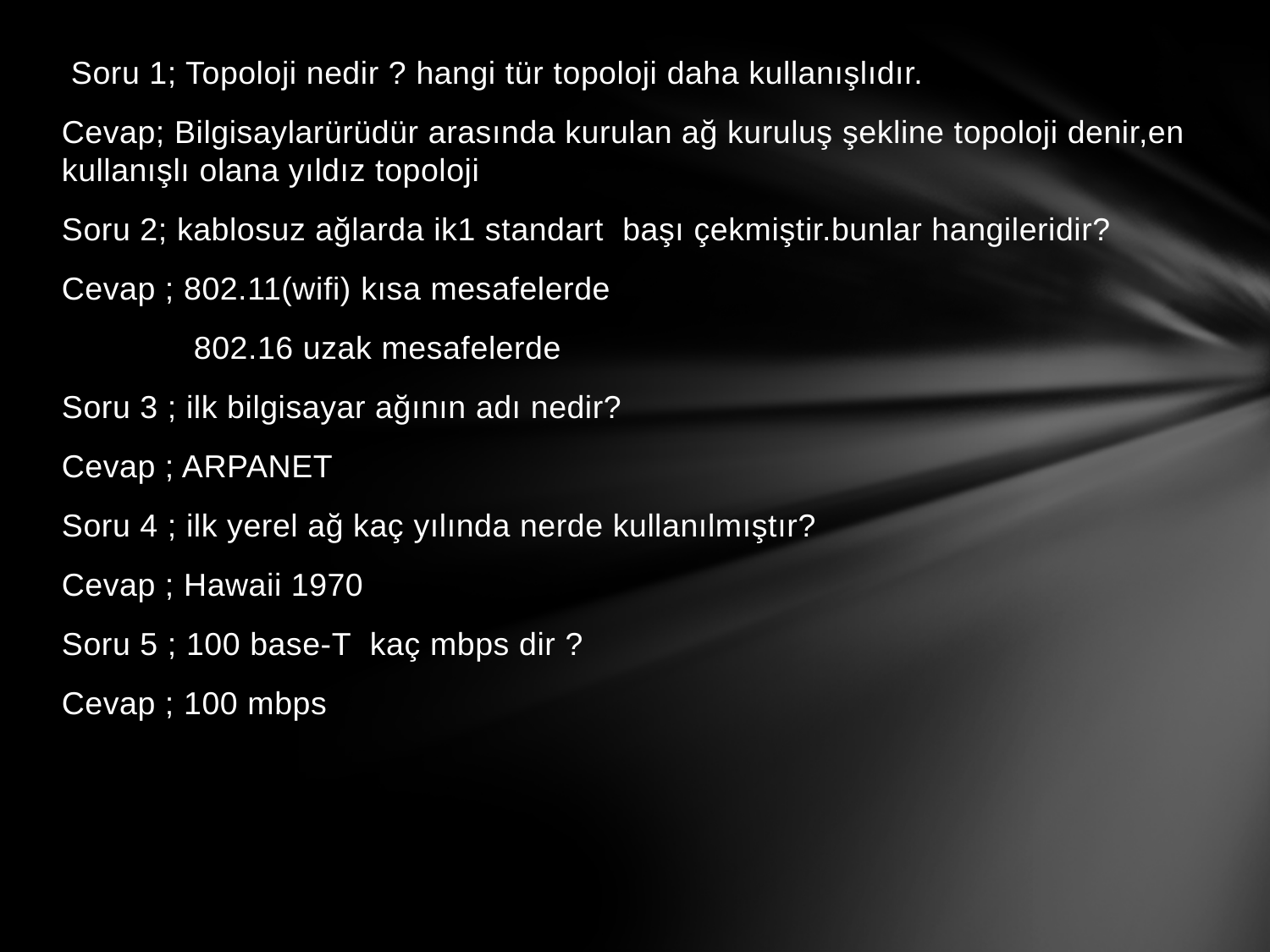

Soru 1; Topoloji nedir ? hangi tür topoloji daha kullanışlıdır.
Cevap; Bilgisaylarürüdür arasında kurulan ağ kuruluş şekline topoloji denir,en kullanışlı olana yıldız topoloji
Soru 2; kablosuz ağlarda ik1 standart  başı çekmiştir.bunlar hangileridir?
Cevap ; 802.11(wifi) kısa mesafelerde
              802.16 uzak mesafelerde
Soru 3 ; ilk bilgisayar ağının adı nedir?
Cevap ; ARPANET
Soru 4 ; ilk yerel ağ kaç yılında nerde kullanılmıştır?
Cevap ; Hawaii 1970
Soru 5 ; 100 base-T  kaç mbps dir ?
Cevap ; 100 mbps